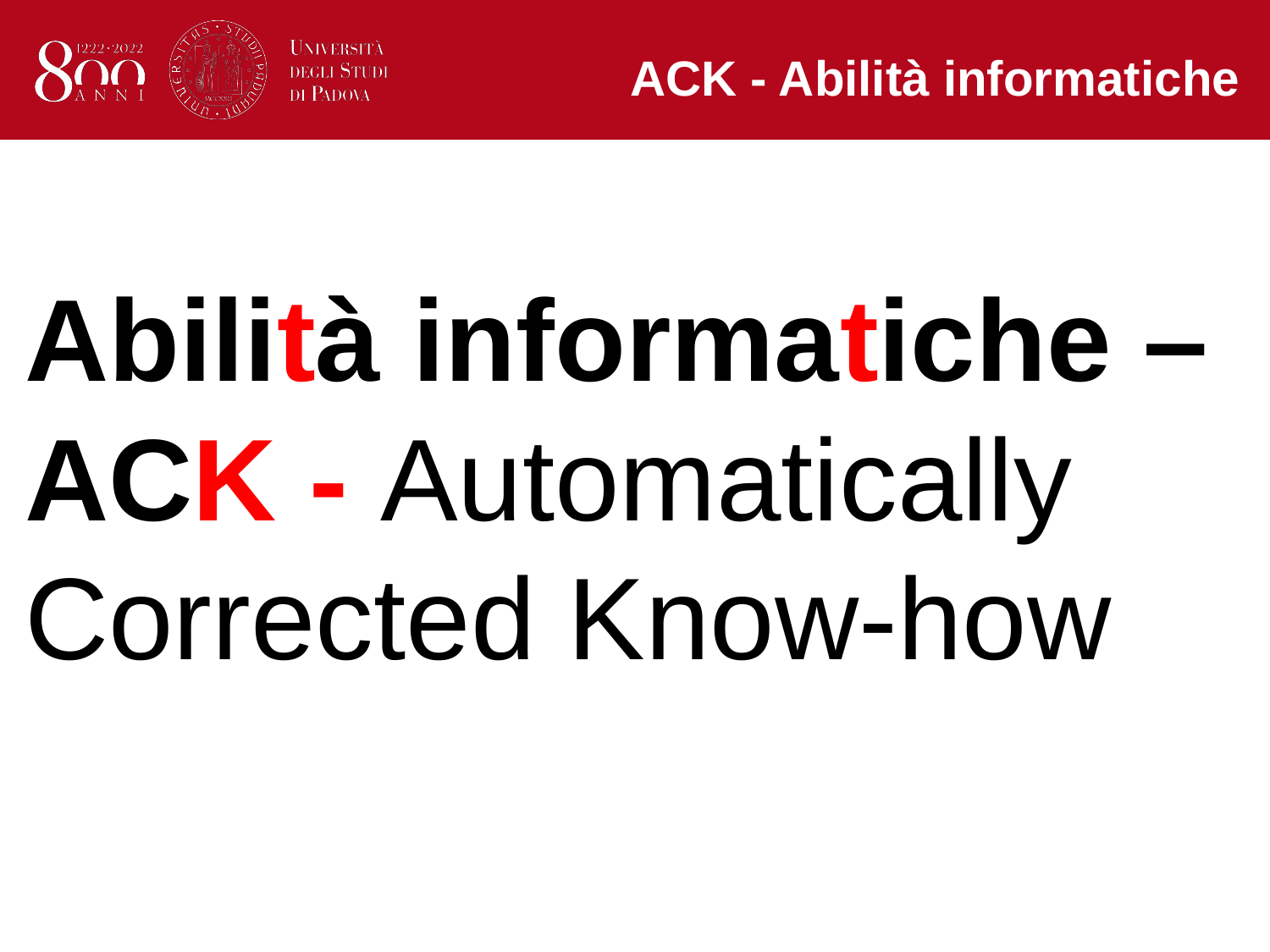

ACK - Abilità informatiche

Abilità informatiche – ACK - Automatically Corrected Know-how